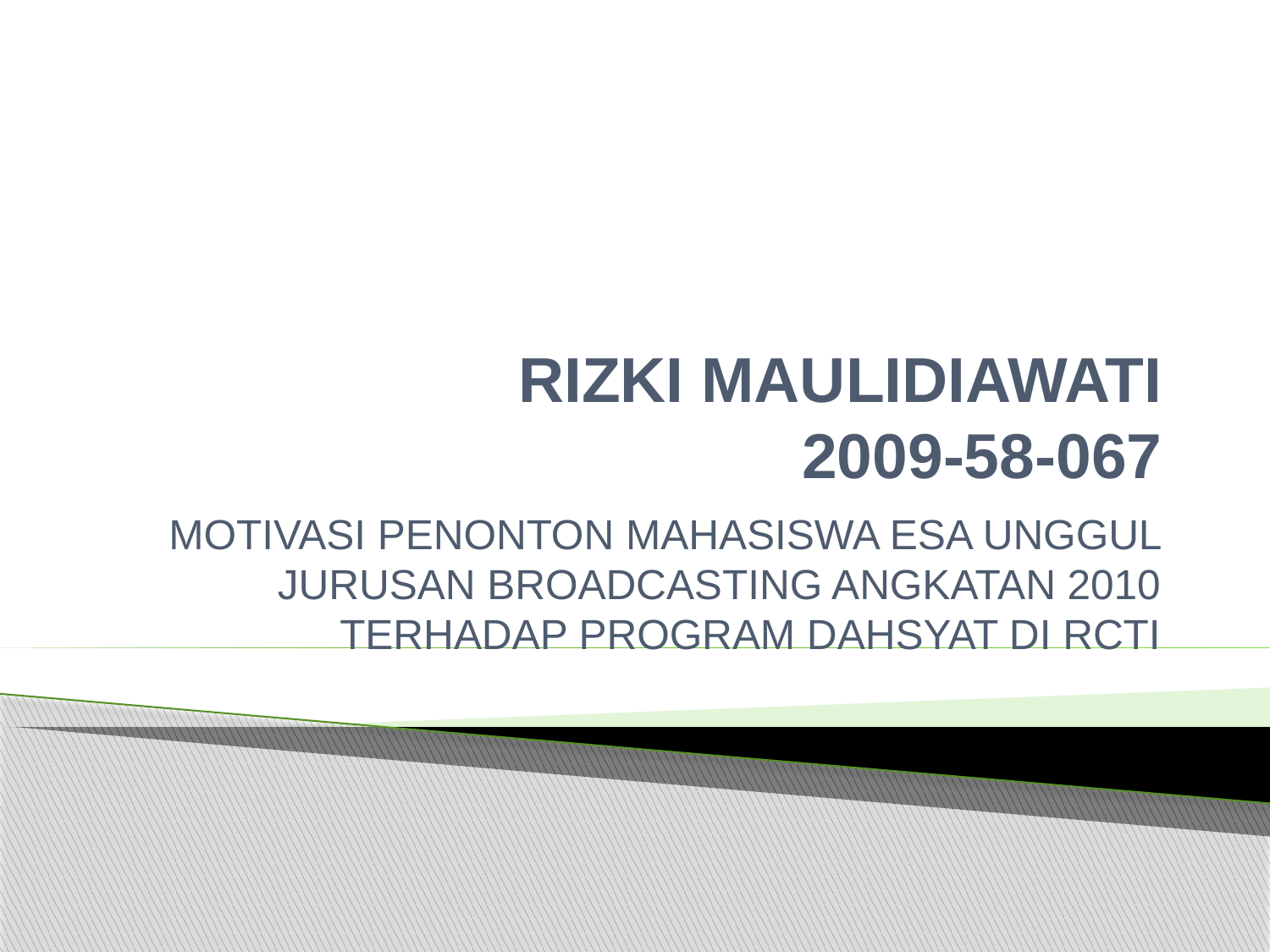

# RIZKI MAULIDIAWATI 2009-58-067
MOTIVASI PENONTON MAHASISWA ESA UNGGUL JURUSAN BROADCASTING ANGKATAN 2010 TERHADAP PROGRAM DAHSYAT DI RCTI